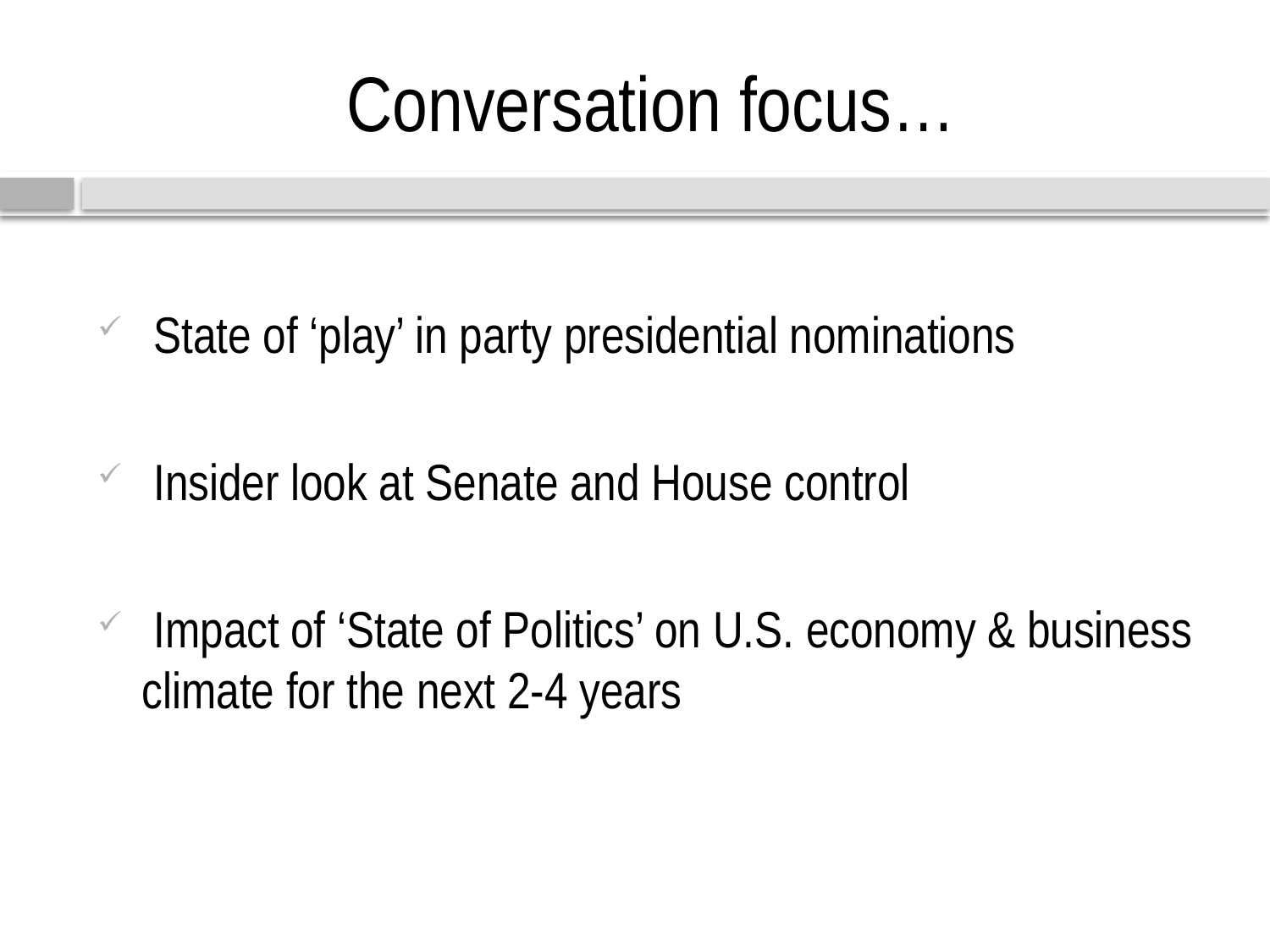

# Conversation focus…

 State of ‘play’ in party presidential nominations

 Insider look at Senate and House control

 Impact of ‘State of Politics’ on U.S. economy & business climate for the next 2-4 years